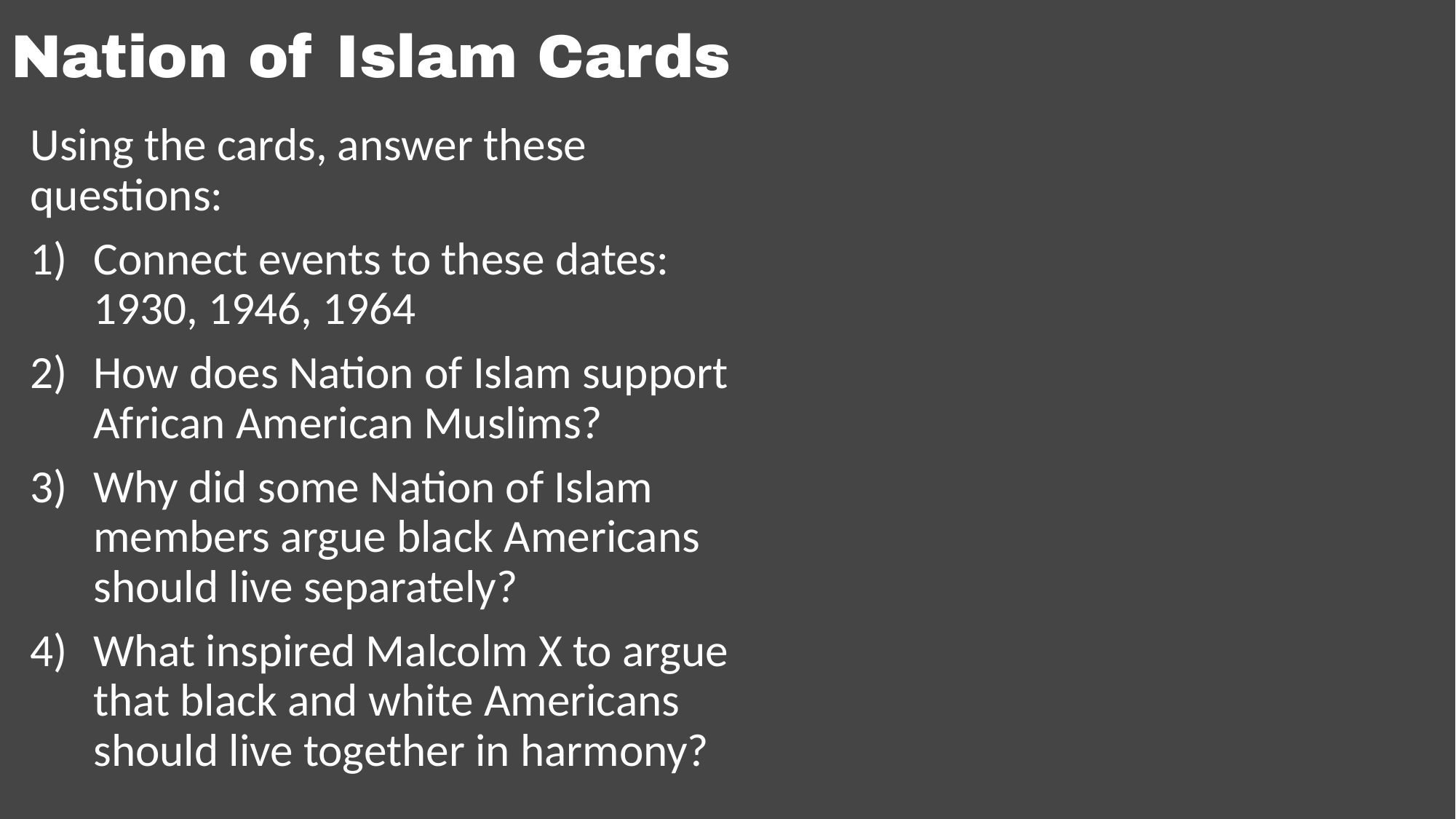

# Nation of Islam Cards
Using the cards, answer these questions:
Connect events to these dates: 1930, 1946, 1964
How does Nation of Islam support African American Muslims?
Why did some Nation of Islam members argue black Americans should live separately?
What inspired Malcolm X to argue that black and white Americans should live together in harmony?